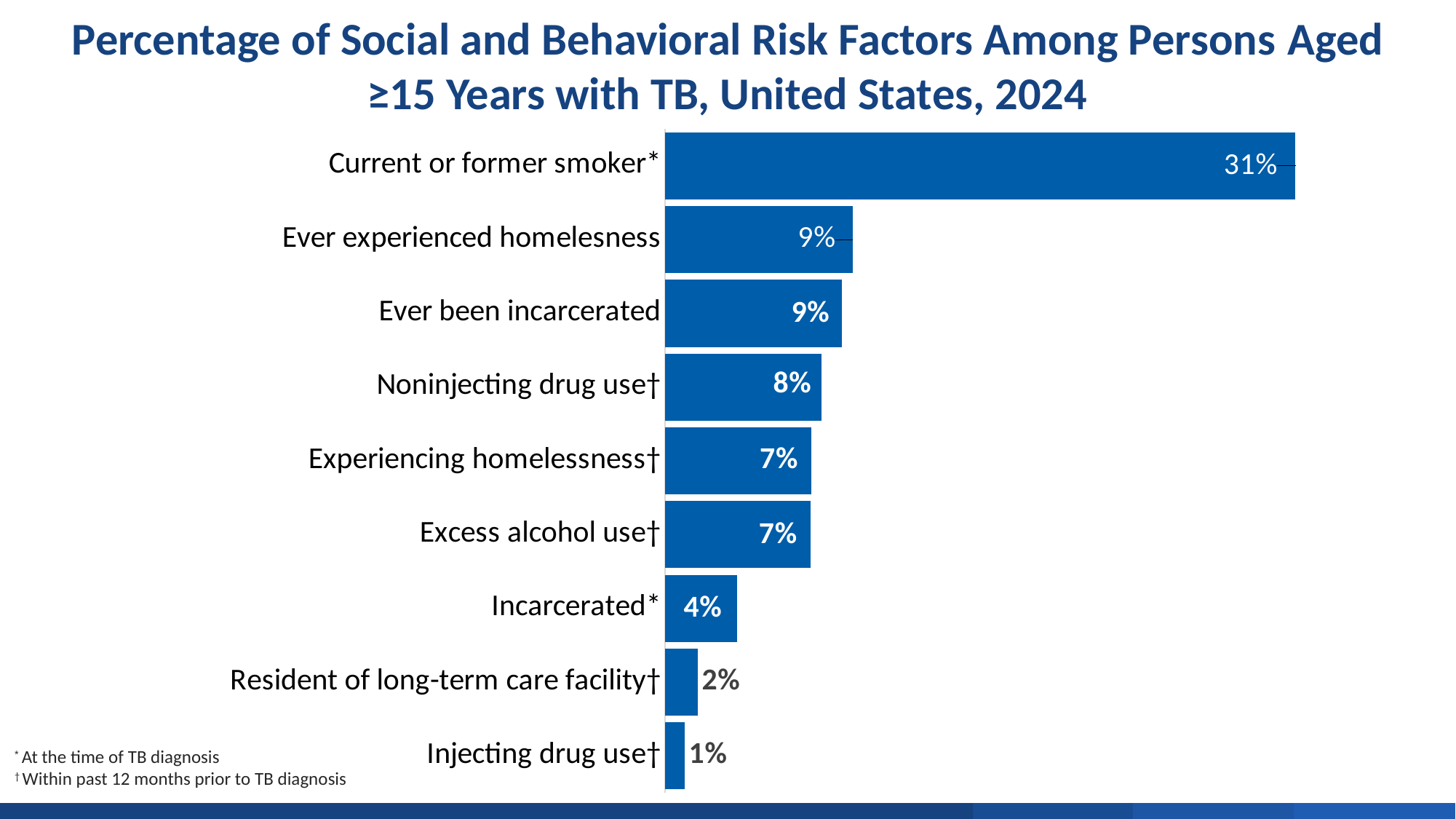

Percentage of Social and Behavioral Risk Factors Among Persons Aged ≥15 Years with TB, United States, 2024

### Chart

| Category | Percentages |
|---|---|
| Current or former smoker* | 31.43422789265288 |
| Ever experienced homelesness | 9.357104267963264 |
| Ever been incarcerated | 8.809065640367757 |
| Noninjecting drug use† | 7.816402997502081 |
| Experiencing homelessness† | 7.305075876504448 |
| Excess alcohol use† | 7.257980659249245 |
| Incarcerated* | 3.5856573705179287 |
| Resident of long-term care facility† | 1.6175561508345353 |
| Injecting drug use† | 0.9673392968587478 |
* At the time of TB diagnosis
† Within past 12 months prior to TB diagnosis